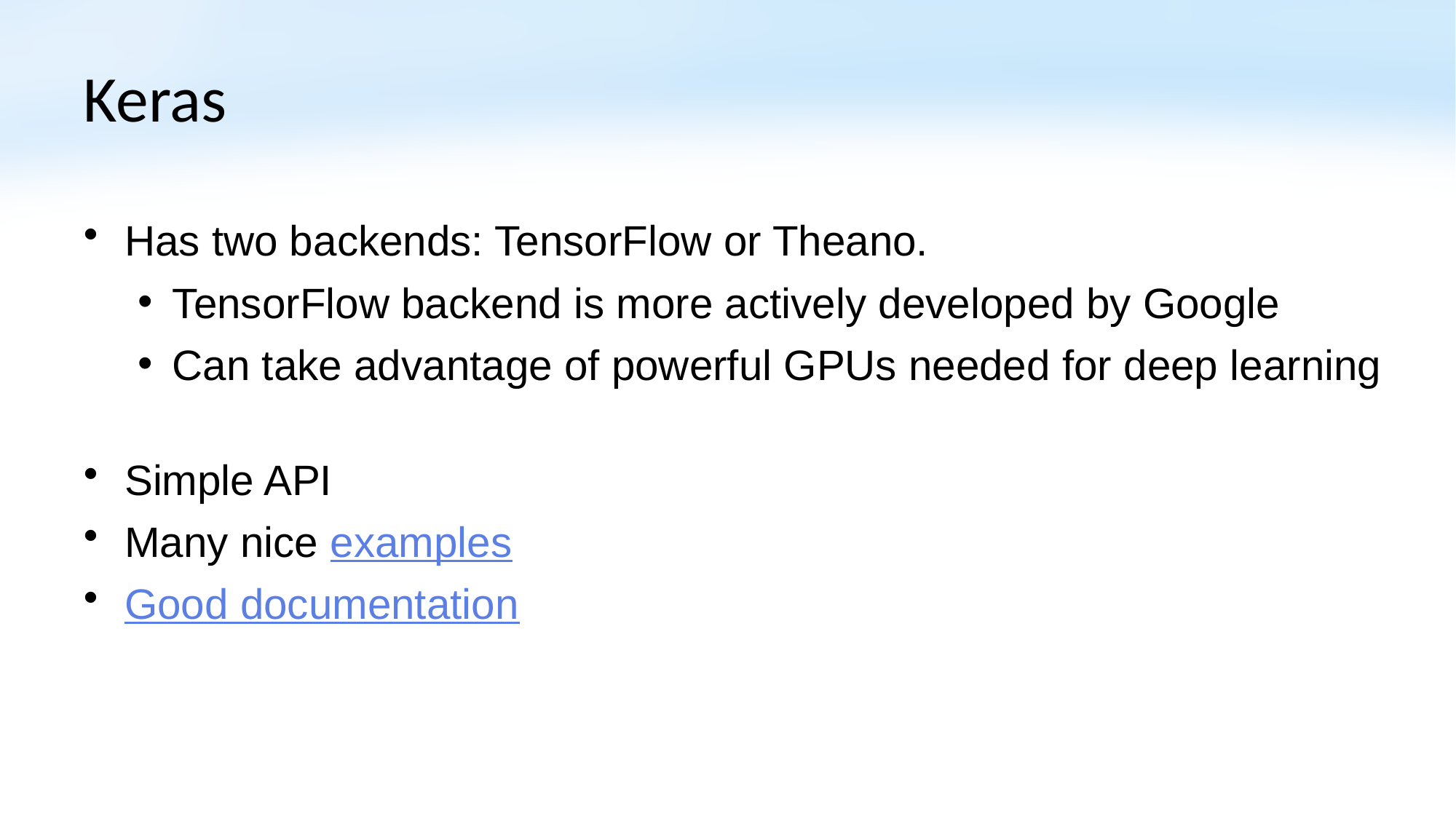

# Keras
Has two backends: TensorFlow or Theano.
TensorFlow backend is more actively developed by Google
Can take advantage of powerful GPUs needed for deep learning
Simple API
Many nice examples
Good documentation